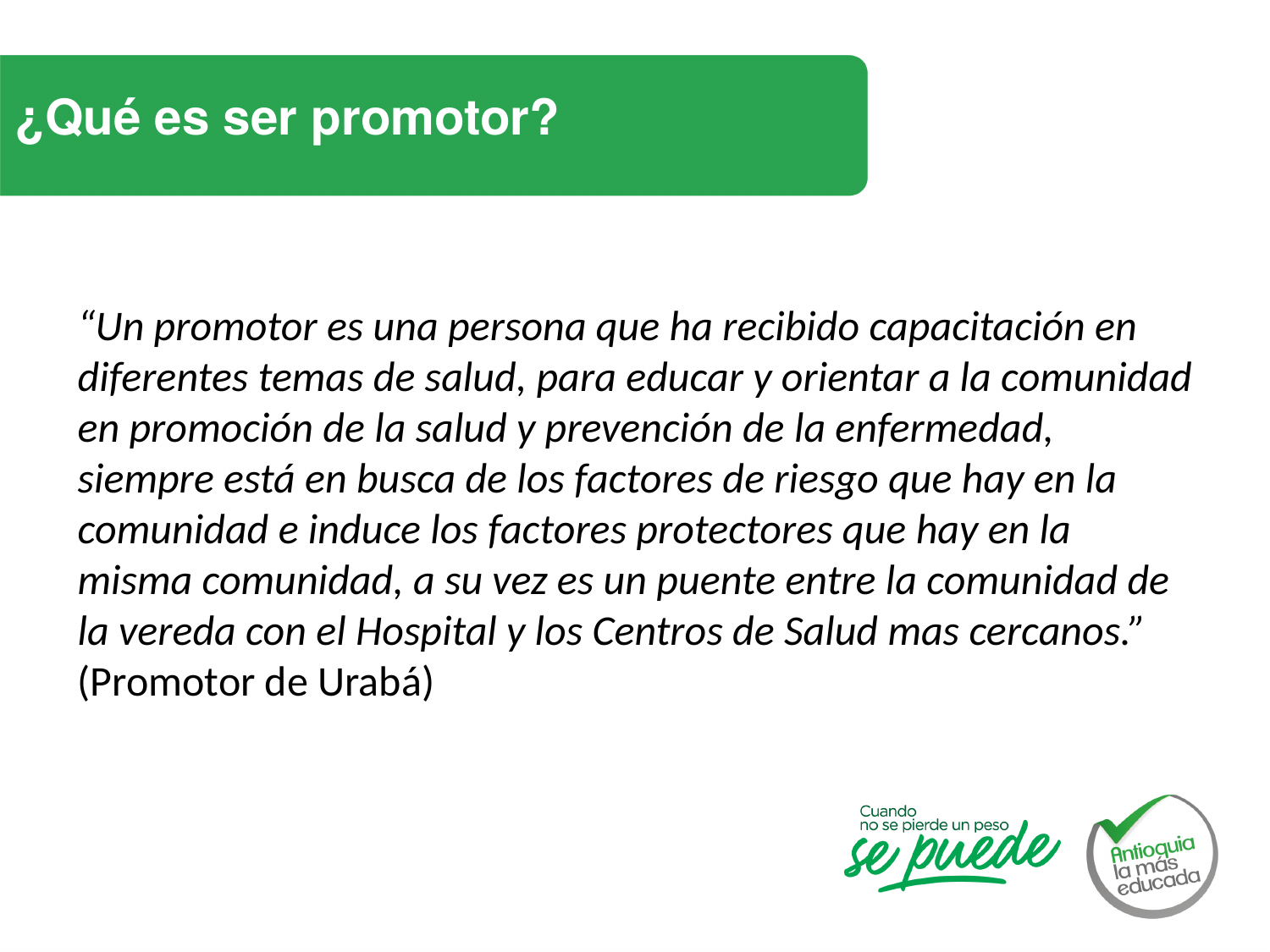

# ¿Qué es ser promotor?
“Un promotor es una persona que ha recibido capacitación en diferentes temas de salud, para educar y orientar a la comunidad en promoción de la salud y prevención de la enfermedad, siempre está en busca de los factores de riesgo que hay en la comunidad e induce los factores protectores que hay en la misma comunidad, a su vez es un puente entre la comunidad de la vereda con el Hospital y los Centros de Salud mas cercanos.” (Promotor de Urabá)